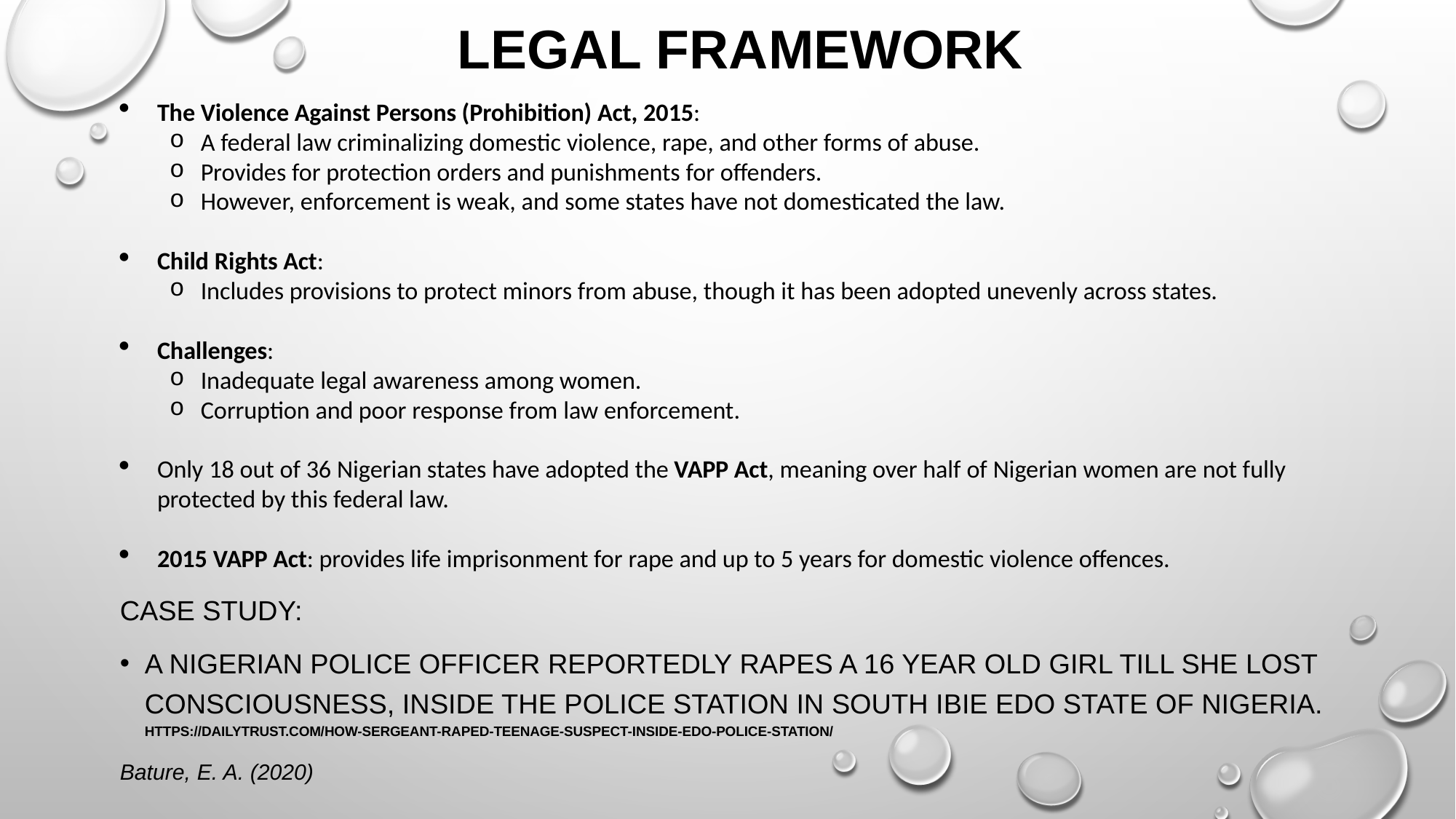

# Legal Framework
The Violence Against Persons (Prohibition) Act, 2015:
A federal law criminalizing domestic violence, rape, and other forms of abuse.
Provides for protection orders and punishments for offenders.
However, enforcement is weak, and some states have not domesticated the law.

Child Rights Act:
Includes provisions to protect minors from abuse, though it has been adopted unevenly across states.

Challenges:
Inadequate legal awareness among women.
Corruption and poor response from law enforcement.

Only 18 out of 36 Nigerian states have adopted the VAPP Act, meaning over half of Nigerian women are not fully protected by this federal law.

2015 VAPP Act: provides life imprisonment for rape and up to 5 years for domestic violence offences.
CASE STUDY:
A Nigerian Police officer reportedly rapes a 16 year old girl till she lost consciousness, inside the police station in South Ibie Edo State OF Nigeria. https://dailytrust.com/how-sergeant-raped-teenage-suspect-inside-edo-police-station/
Bature, E. A. (2020)